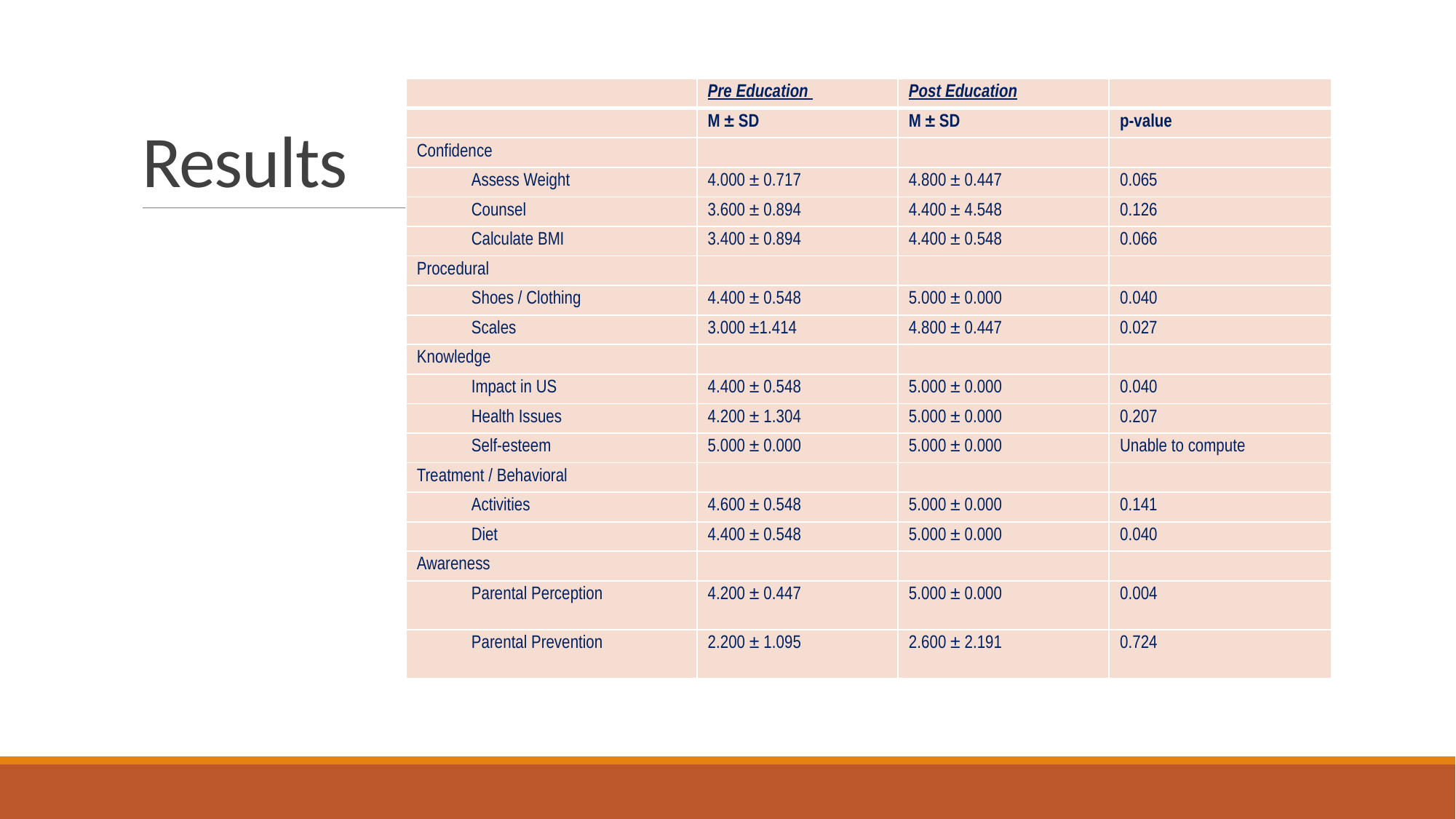

# Results
|  | Pre Education | Post Education |  |
| --- | --- | --- | --- |
|  | M ± SD | M ± SD | p-value |
| Confidence |  |  |  |
| Assess Weight | 4.000 ± 0.717 | 4.800 ± 0.447 | 0.065 |
| Counsel | 3.600 ± 0.894 | 4.400 ± 4.548 | 0.126 |
| Calculate BMI | 3.400 ± 0.894 | 4.400 ± 0.548 | 0.066 |
| Procedural |  |  |  |
| Shoes / Clothing | 4.400 ± 0.548 | 5.000 ± 0.000 | 0.040 |
| Scales | 3.000 ±1.414 | 4.800 ± 0.447 | 0.027 |
| Knowledge |  |  |  |
| Impact in US | 4.400 ± 0.548 | 5.000 ± 0.000 | 0.040 |
| Health Issues | 4.200 ± 1.304 | 5.000 ± 0.000 | 0.207 |
| Self-esteem | 5.000 ± 0.000 | 5.000 ± 0.000 | Unable to compute |
| Treatment / Behavioral |  |  |  |
| Activities | 4.600 ± 0.548 | 5.000 ± 0.000 | 0.141 |
| Diet | 4.400 ± 0.548 | 5.000 ± 0.000 | 0.040 |
| Awareness |  |  |  |
| Parental Perception | 4.200 ± 0.447 | 5.000 ± 0.000 | 0.004 |
| Parental Prevention | 2.200 ± 1.095 | 2.600 ± 2.191 | 0.724 |